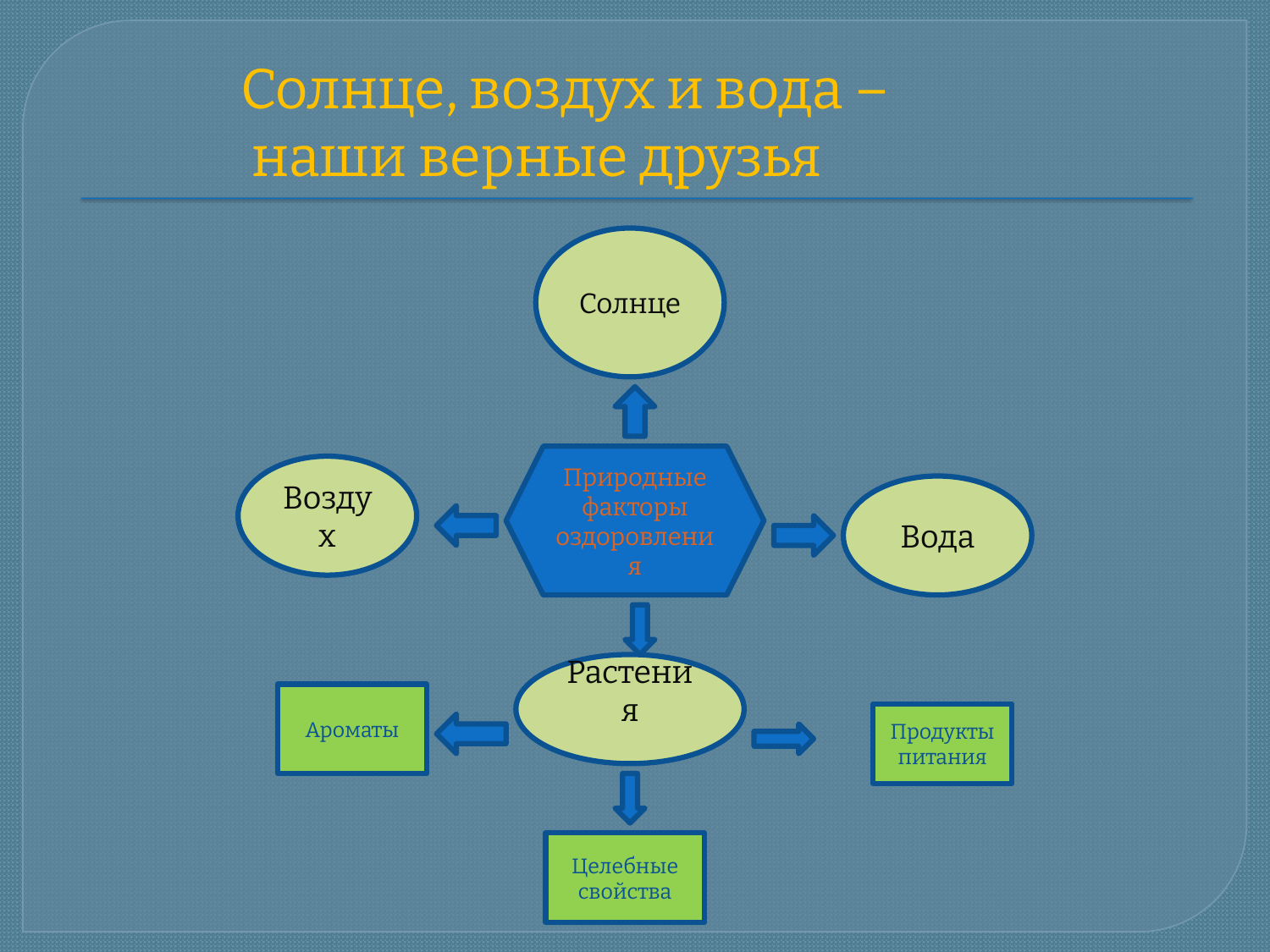

# Солнце, воздух и вода – наши верные друзья
Солнце

Природные факторы оздоровления
Воздух
Вода

Растения

Ароматы
Продукты питания

Целебные свойства